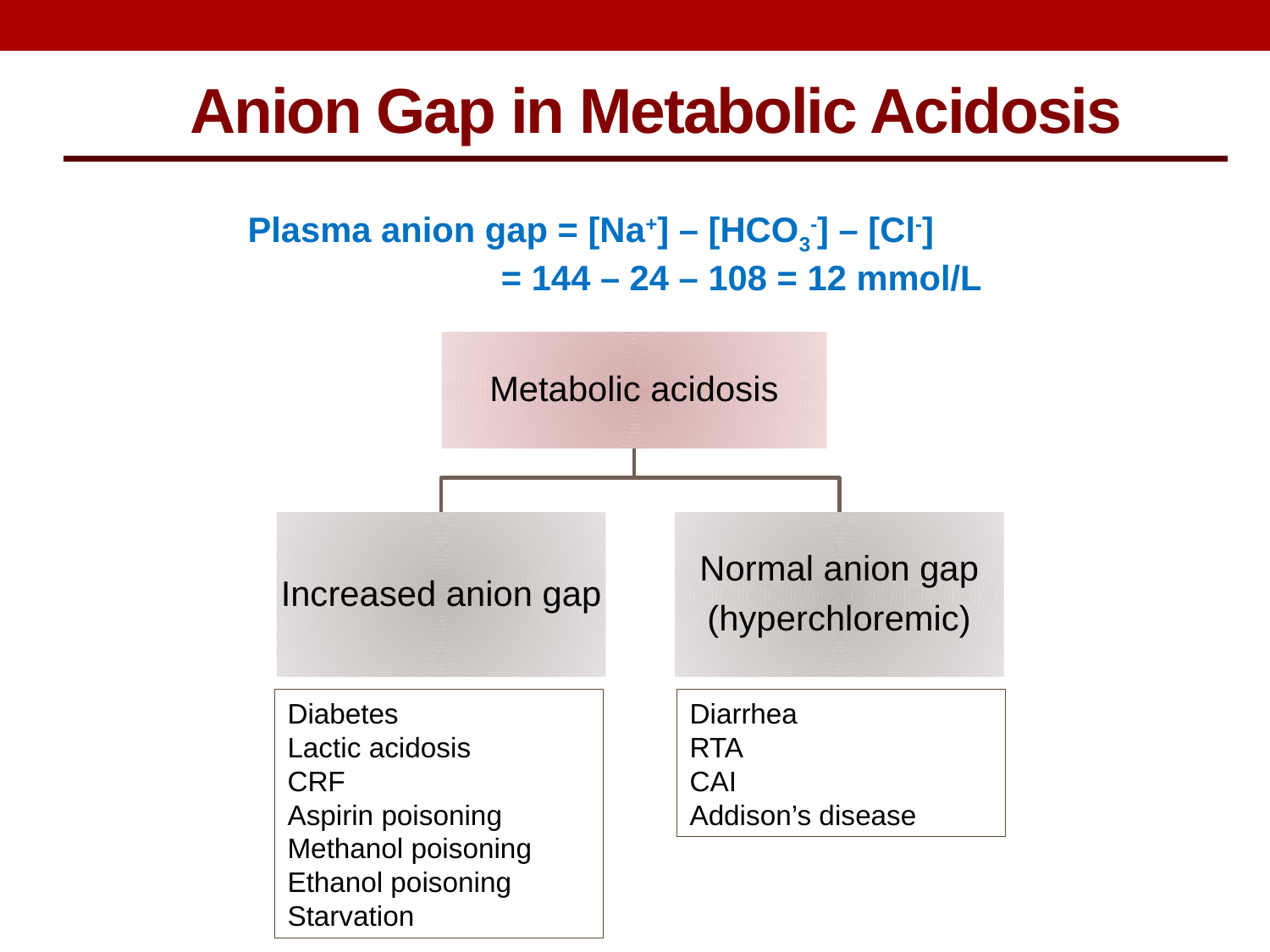

Anion Gap in Metabolic Acidosis
Plasma anion gap = [Na+] – [HCO3-] – [Cl-]
                          = 144 – 24 – 108 = 12 mmol/L
Metabolic acidosis
Increased anion gap
Normal anion gap
(hyperchloremic)
Diabetes
Lactic acidosis
CRF
Aspirin poisoning
Methanol poisoning
Ethanol poisoning
Starvation
Diarrhea
RTA
CAI
Addison’s disease